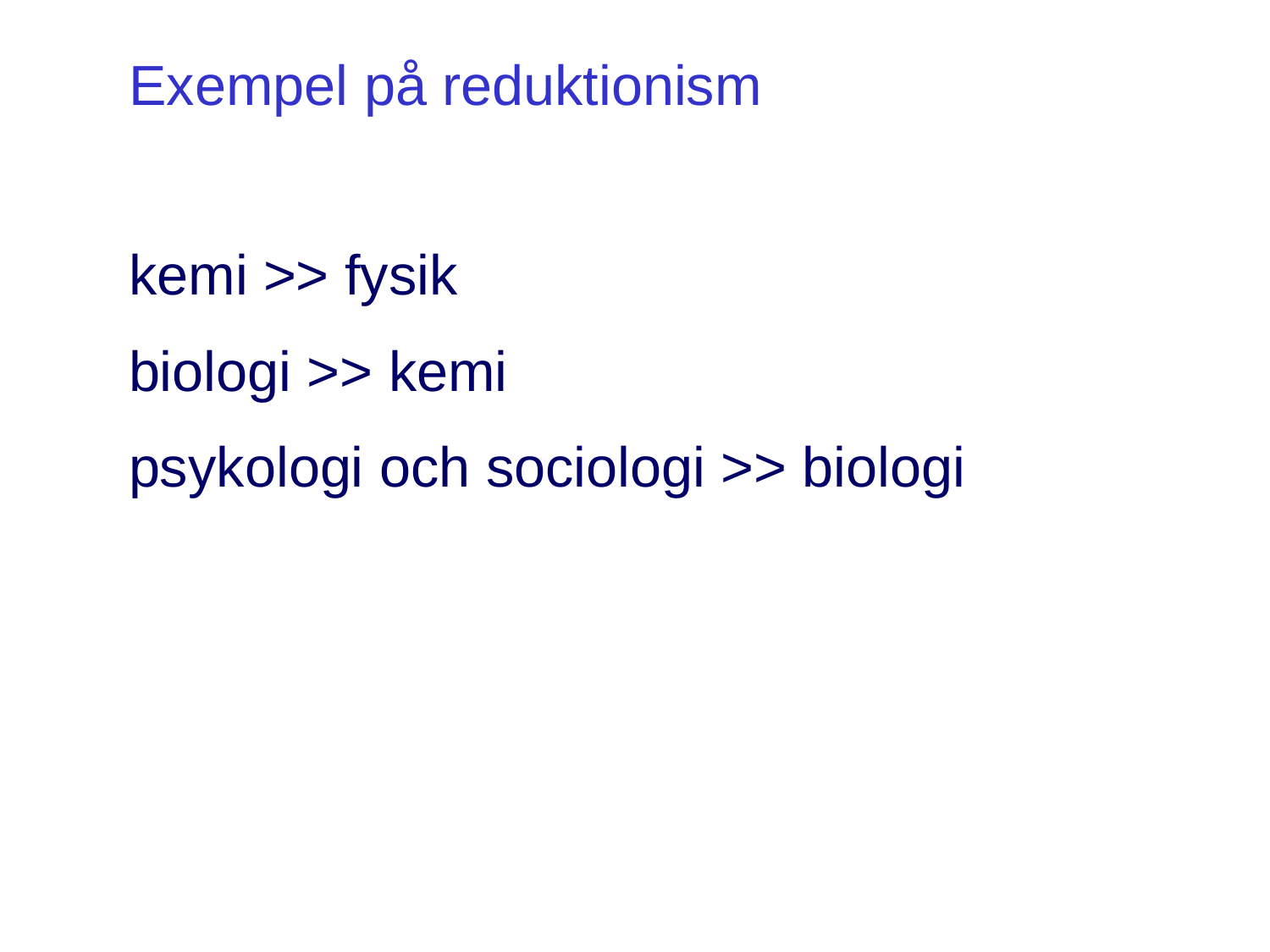

Exempel på reduktionism
kemi >> fysik
biologi >> kemi
psykologi och sociologi >> biologi